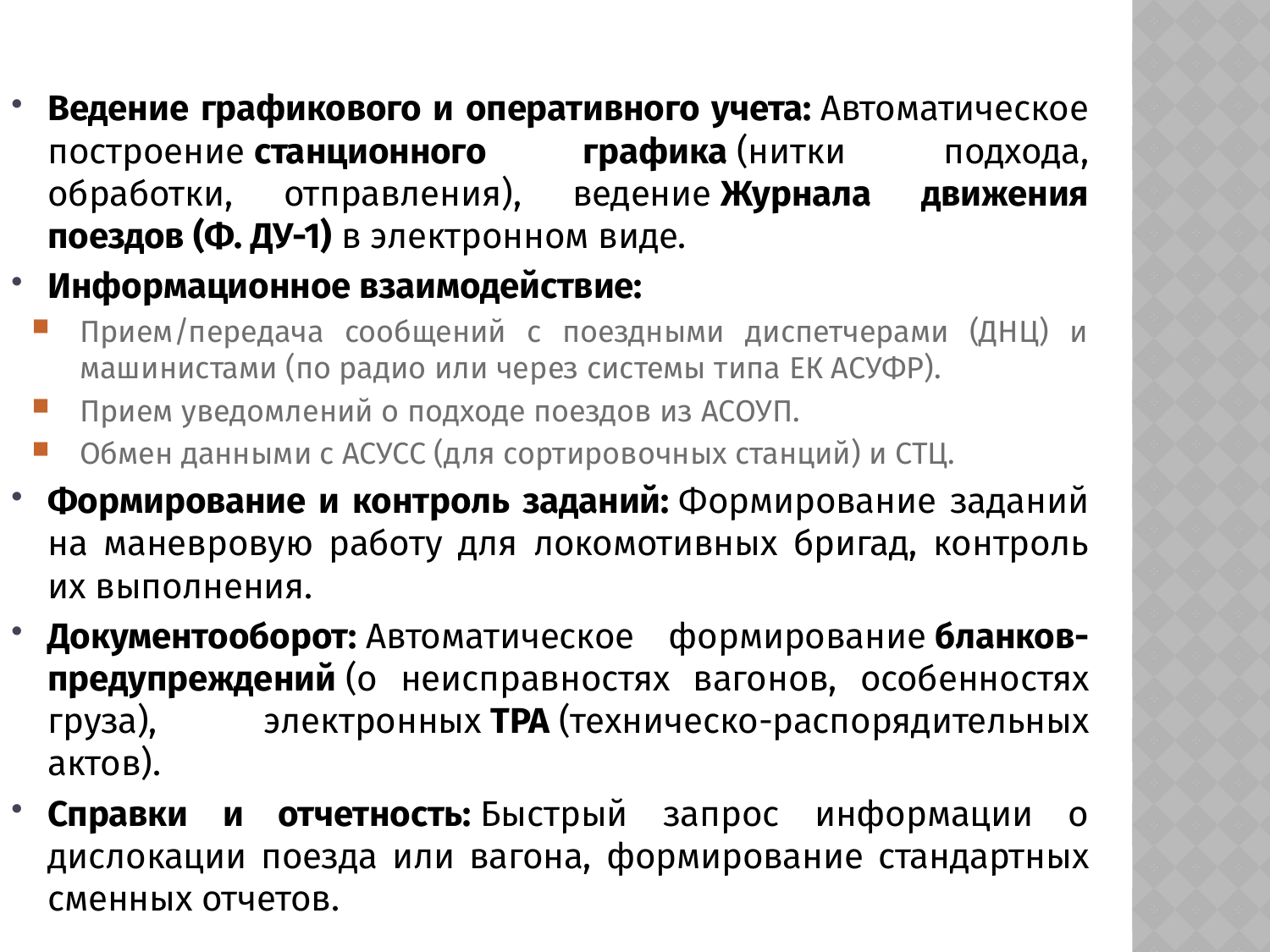

Ведение графикового и оперативного учета: Автоматическое построение станционного графика (нитки подхода, обработки, отправления), ведение Журнала движения поездов (Ф. ДУ-1) в электронном виде.
Информационное взаимодействие:
Прием/передача сообщений с поездными диспетчерами (ДНЦ) и машинистами (по радио или через системы типа ЕК АСУФР).
Прием уведомлений о подходе поездов из АСОУП.
Обмен данными с АСУСС (для сортировочных станций) и СТЦ.
Формирование и контроль заданий: Формирование заданий на маневровую работу для локомотивных бригад, контроль их выполнения.
Документооборот: Автоматическое формирование бланков-предупреждений (о неисправностях вагонов, особенностях груза), электронных ТРА (техническо-распорядительных актов).
Справки и отчетность: Быстрый запрос информации о дислокации поезда или вагона, формирование стандартных сменных отчетов.